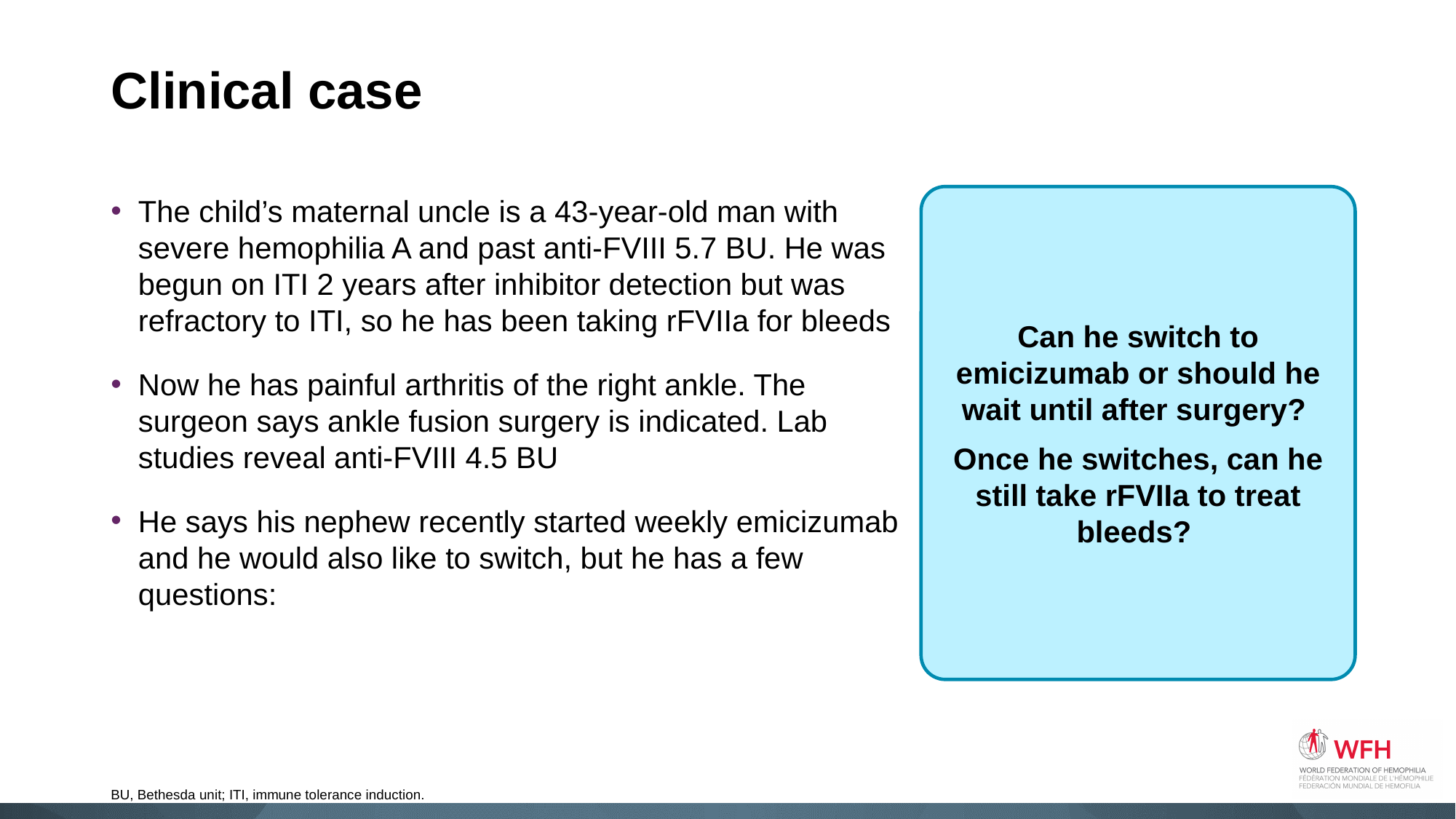

# Clinical case
The child’s maternal uncle is a 43-year-old man with severe hemophilia A and past anti-FVIII 5.7 BU. He was begun on ITI 2 years after inhibitor detection but was refractory to ITI, so he has been taking rFVIIa for bleeds
Now he has painful arthritis of the right ankle. The surgeon says ankle fusion surgery is indicated. Lab studies reveal anti-FVIII 4.5 BU
He says his nephew recently started weekly emicizumab and he would also like to switch, but he has a few questions:
Can he switch to emicizumab or should he wait until after surgery?
Once he switches, can he still take rFVIIa to treat bleeds?
BU, Bethesda unit; ITI, immune tolerance induction.